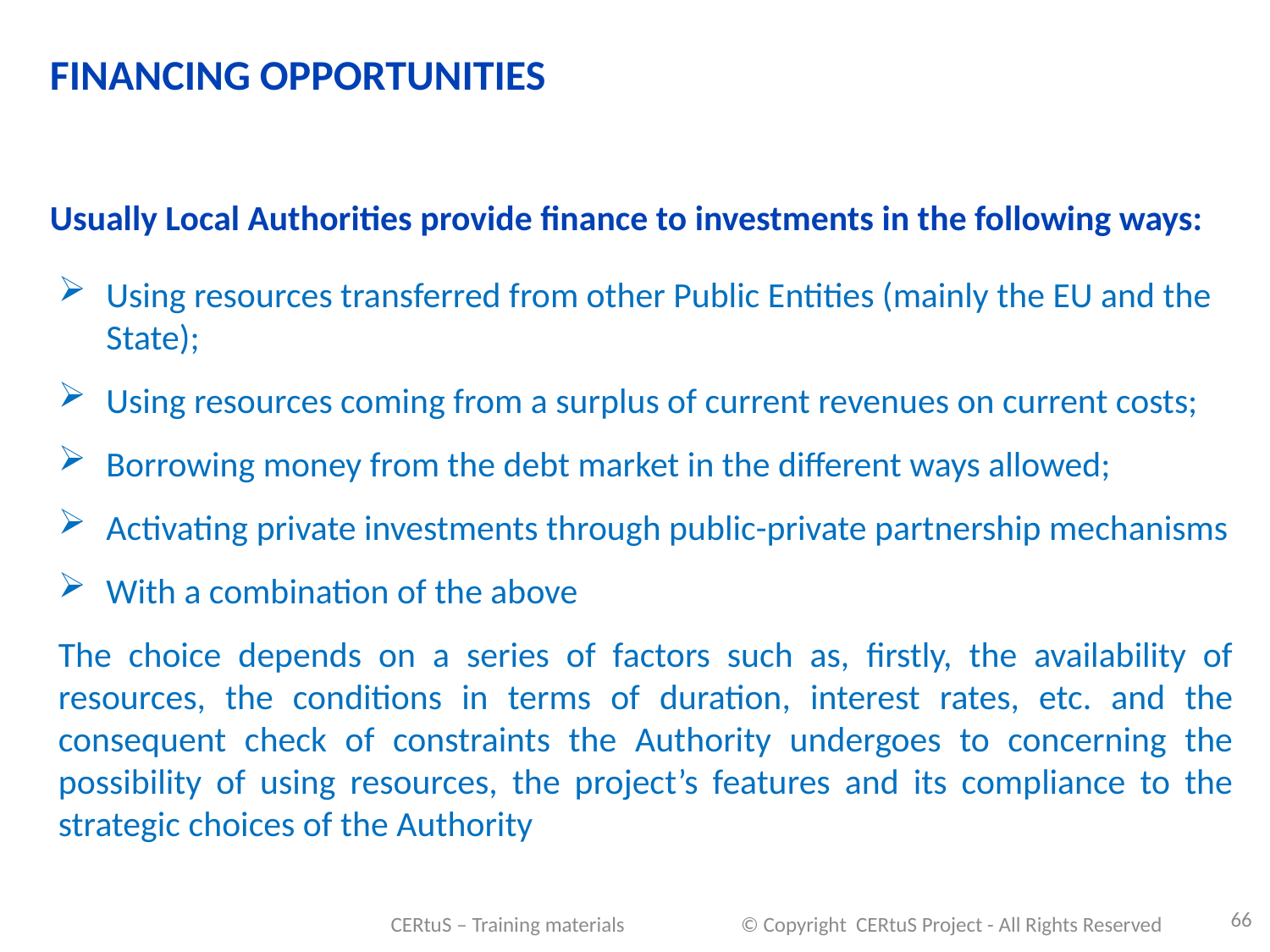

FINANCING OPPORTUNITIES
Usually Local Authorities provide finance to investments in the following ways:
Using resources transferred from other Public Entities (mainly the EU and the State);
Using resources coming from a surplus of current revenues on current costs;
Borrowing money from the debt market in the different ways allowed;
Activating private investments through public-private partnership mechanisms
With a combination of the above
The choice depends on a series of factors such as, firstly, the availability of resources, the conditions in terms of duration, interest rates, etc. and the consequent check of constraints the Authority undergoes to concerning the possibility of using resources, the project’s features and its compliance to the strategic choices of the Authority
66
CERtuS – Training materials                        © Copyright  CERtuS Project - All Rights Reserved